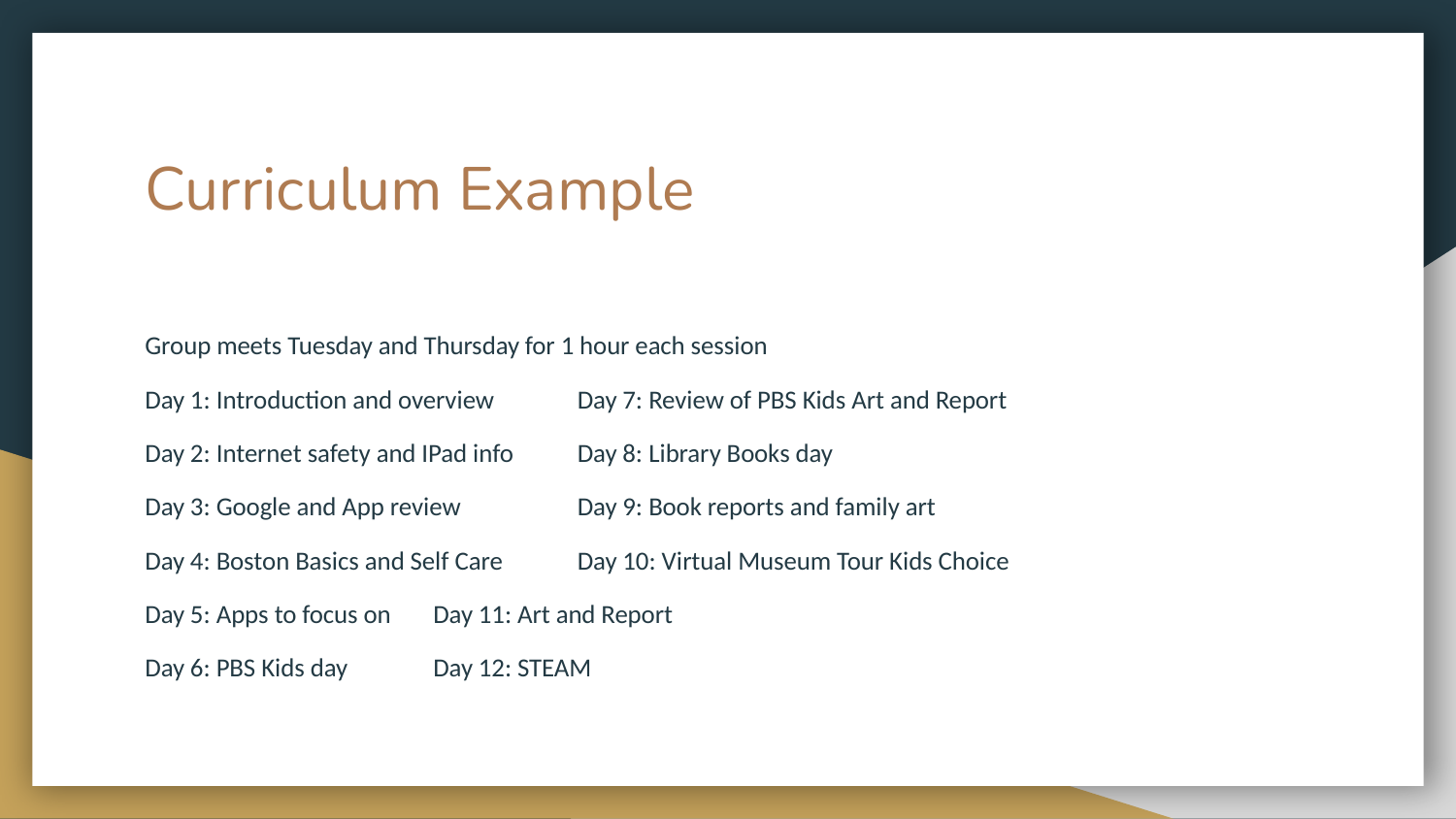

# Curriculum Example
Group meets Tuesday and Thursday for 1 hour each session
Day 1: Introduction and overview					Day 7: Review of PBS Kids Art and Report
Day 2: Internet safety and IPad info				Day 8: Library Books day
Day 3: Google and App review					Day 9: Book reports and family art
Day 4: Boston Basics and Self Care					Day 10: Virtual Museum Tour Kids Choice
Day 5: Apps to focus on 						Day 11: Art and Report
Day 6: PBS Kids day							Day 12: STEAM